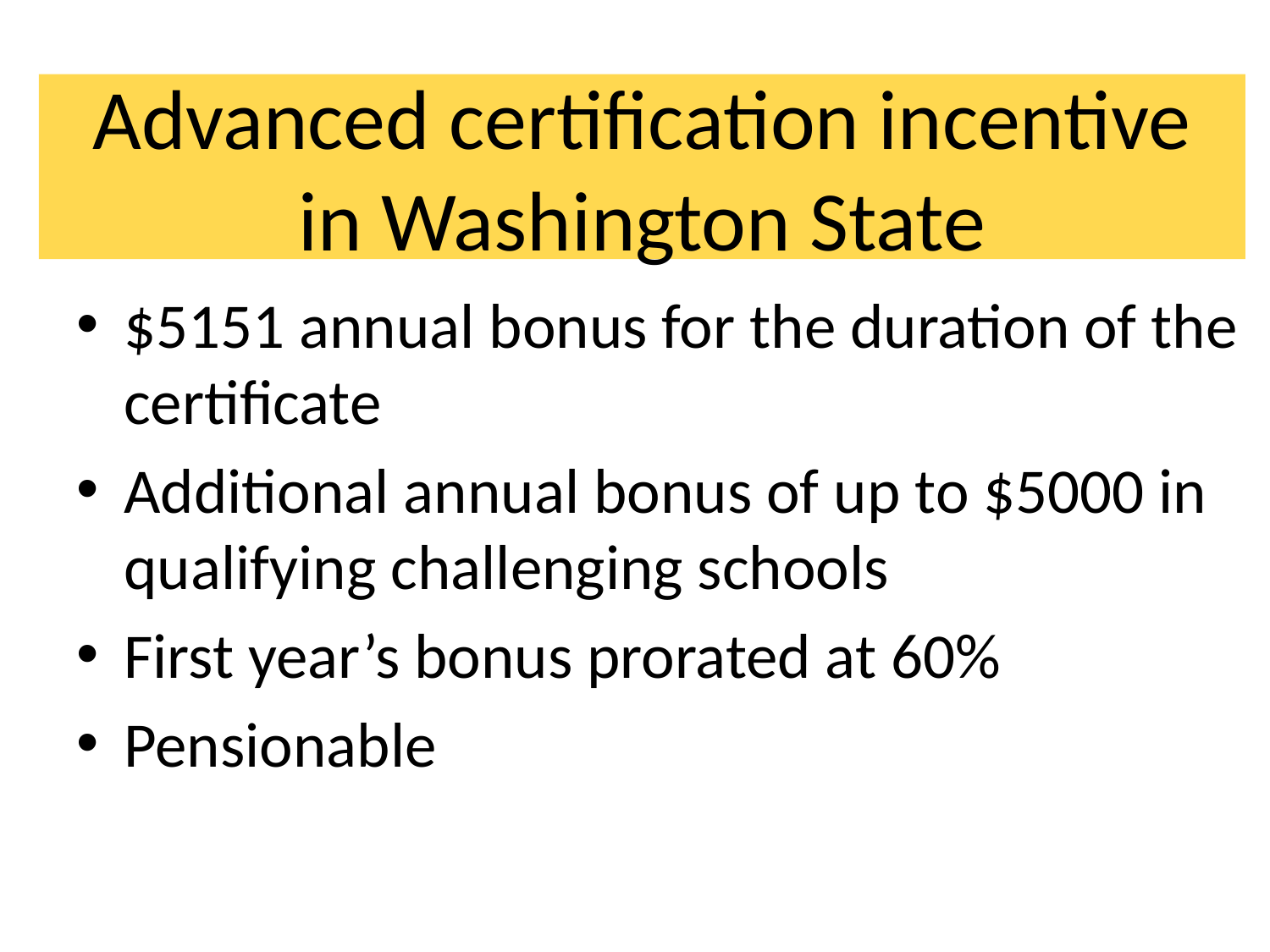

# Advanced certification incentive in Washington State
$5151 annual bonus for the duration of the certificate
Additional annual bonus of up to $5000 in qualifying challenging schools
First year’s bonus prorated at 60%
Pensionable